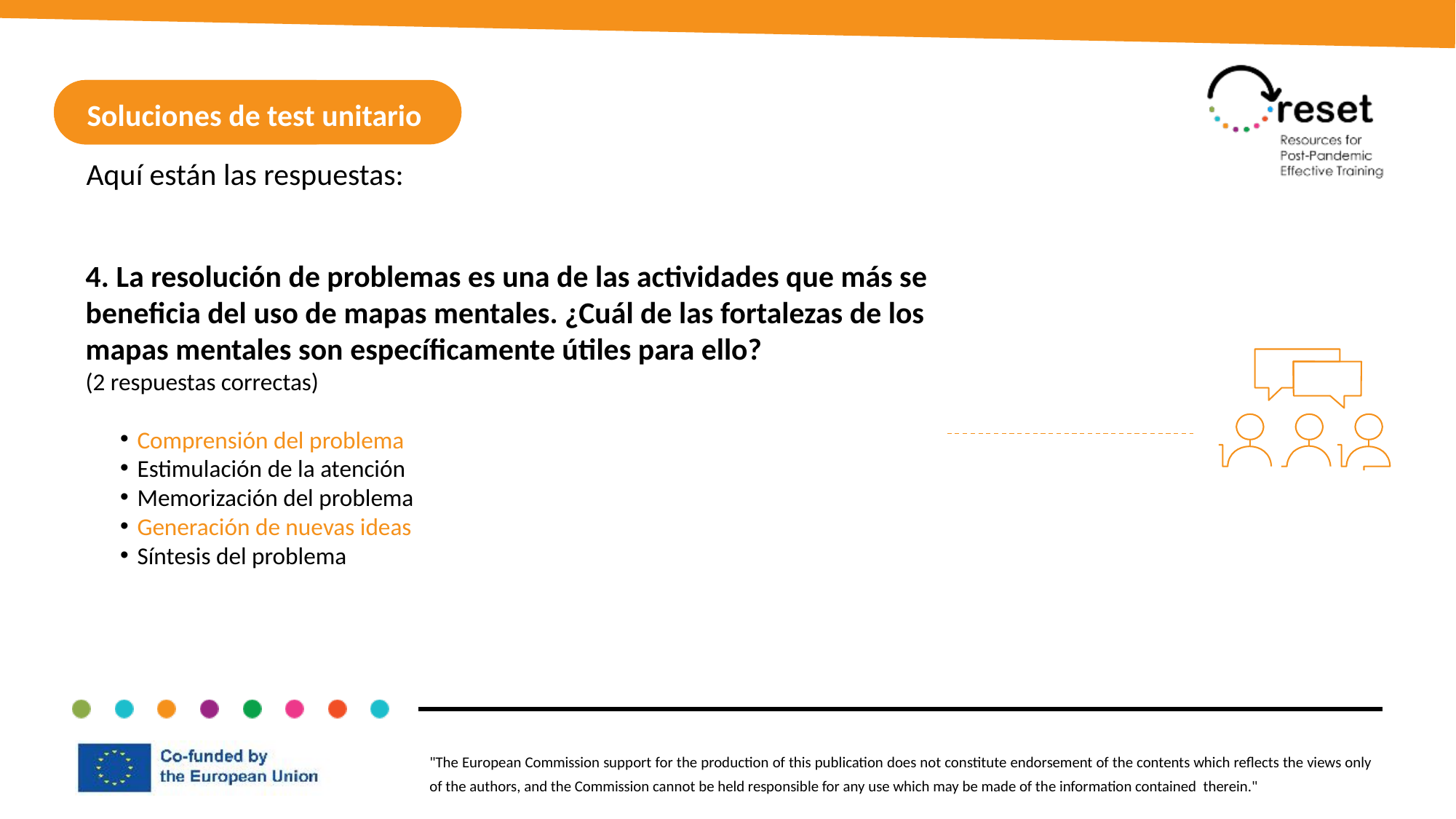

Soluciones de test unitario
Unit test solutions
Aquí están las respuestas:
4. La resolución de problemas es una de las actividades que más se beneficia del uso de mapas mentales. ¿Cuál de las fortalezas de los mapas mentales son específicamente útiles para ello?
(2 respuestas correctas)

Comprensión del problema
Estimulación de la atención
Memorización del problema
Generación de nuevas ideas
Síntesis del problema